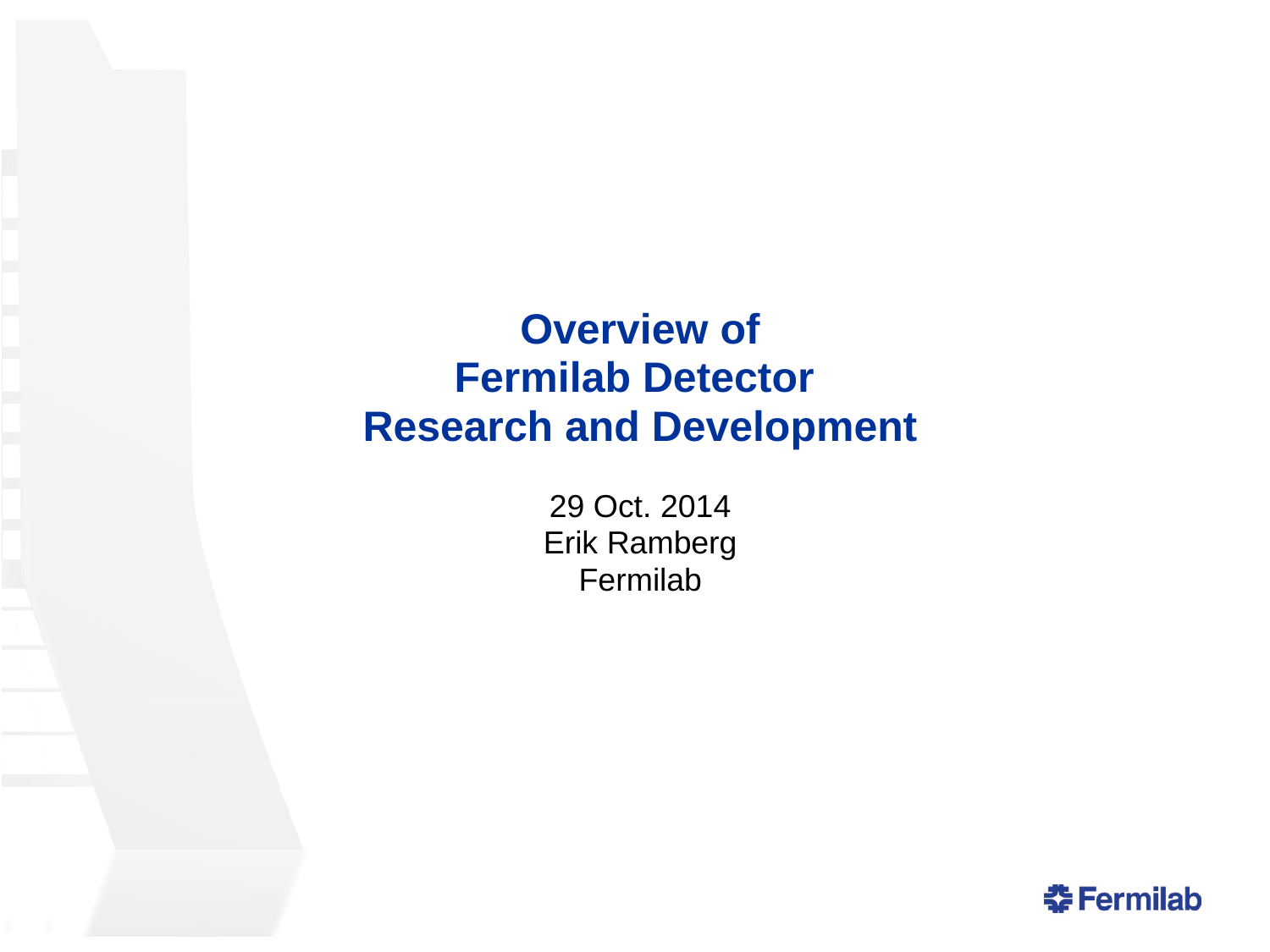

Overview of
Fermilab Detector
Research and Development

29 Oct. 2014
Erik Ramberg
Fermilab